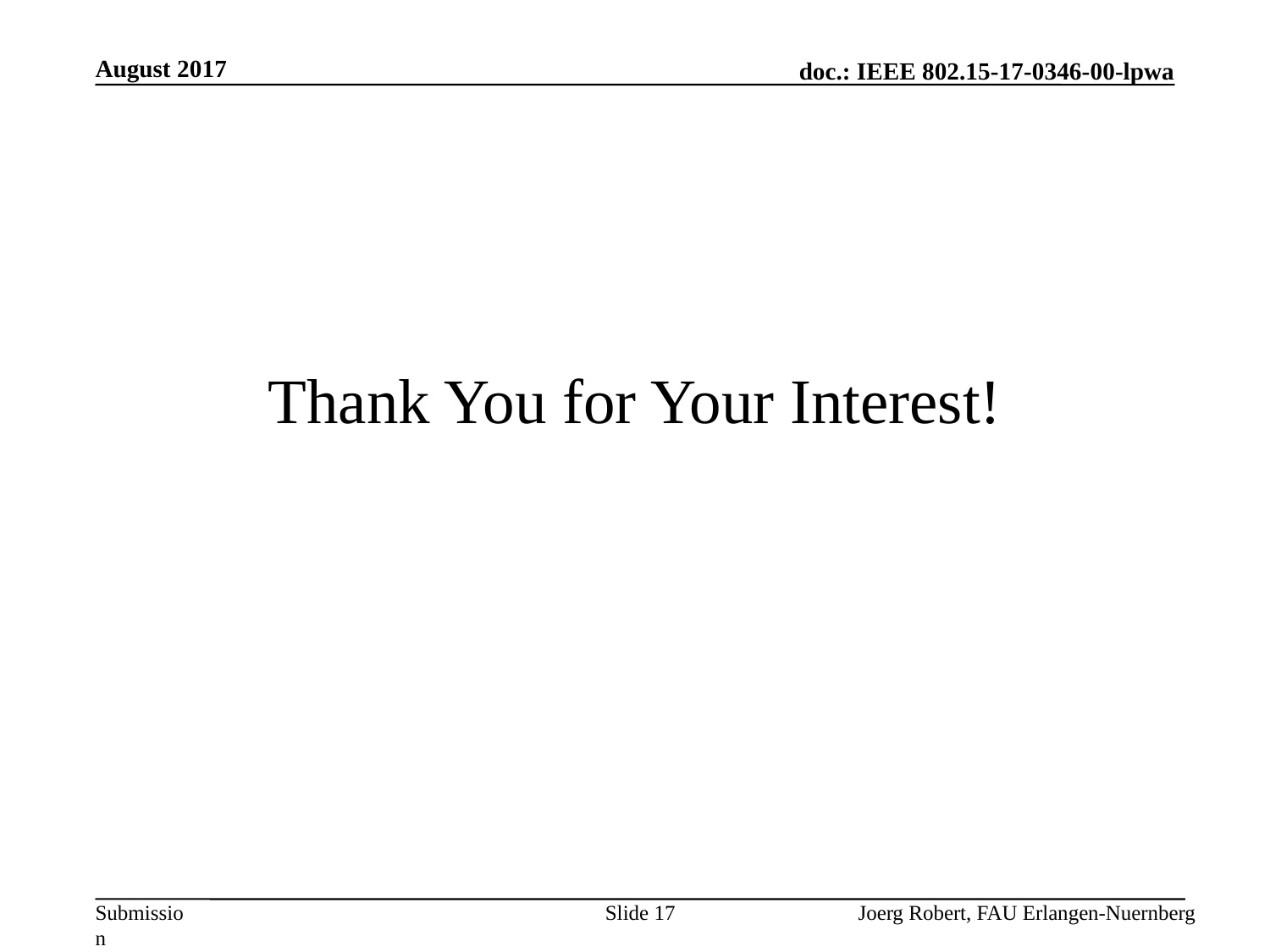

August 2017
# Thank You for Your Interest!

Slide 17
Joerg Robert, FAU Erlangen-Nuernberg